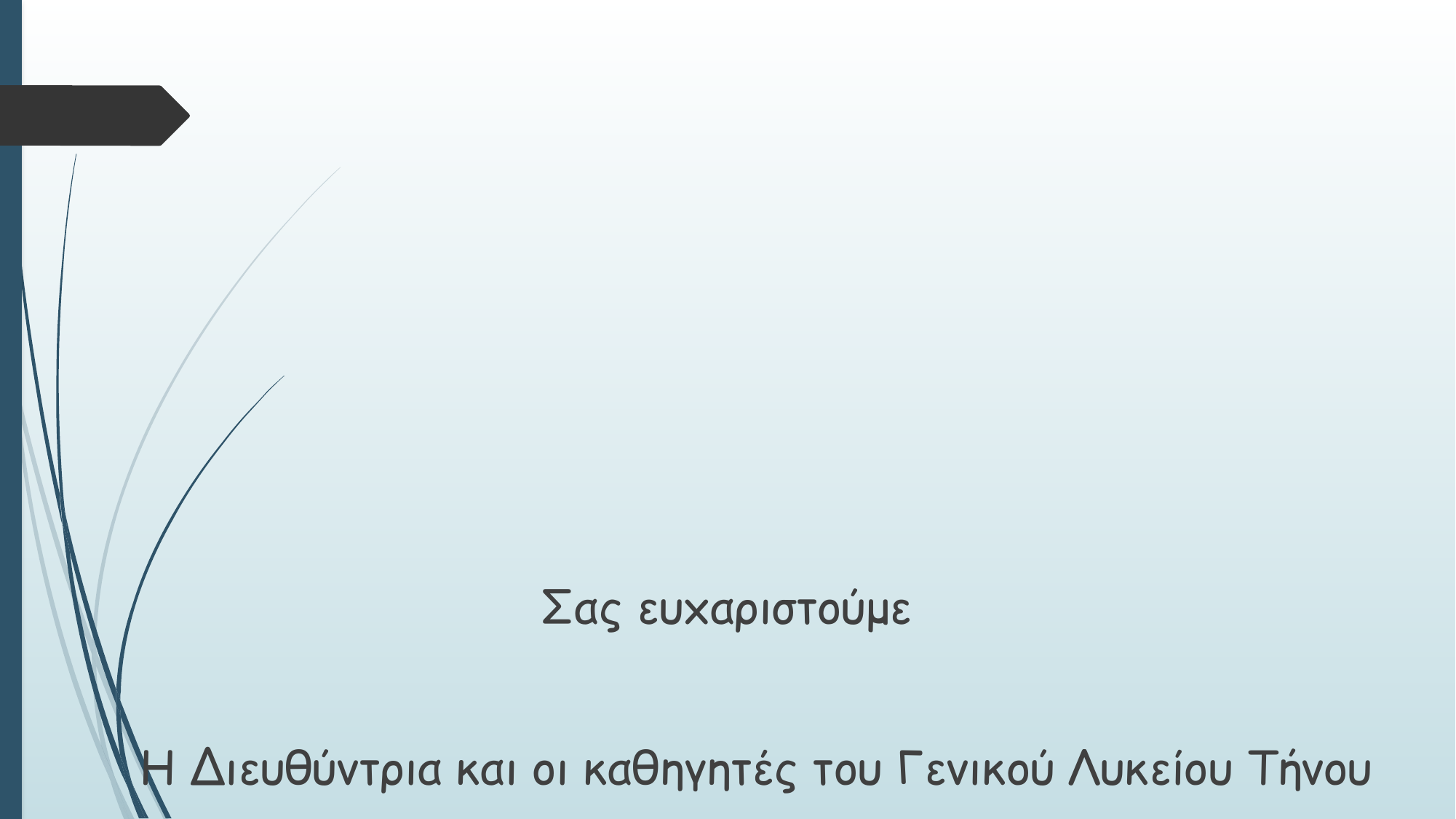

Σας ευχαριστούμε

Η Διευθύντρια και οι καθηγητές του Γενικού Λυκείου Τήνου